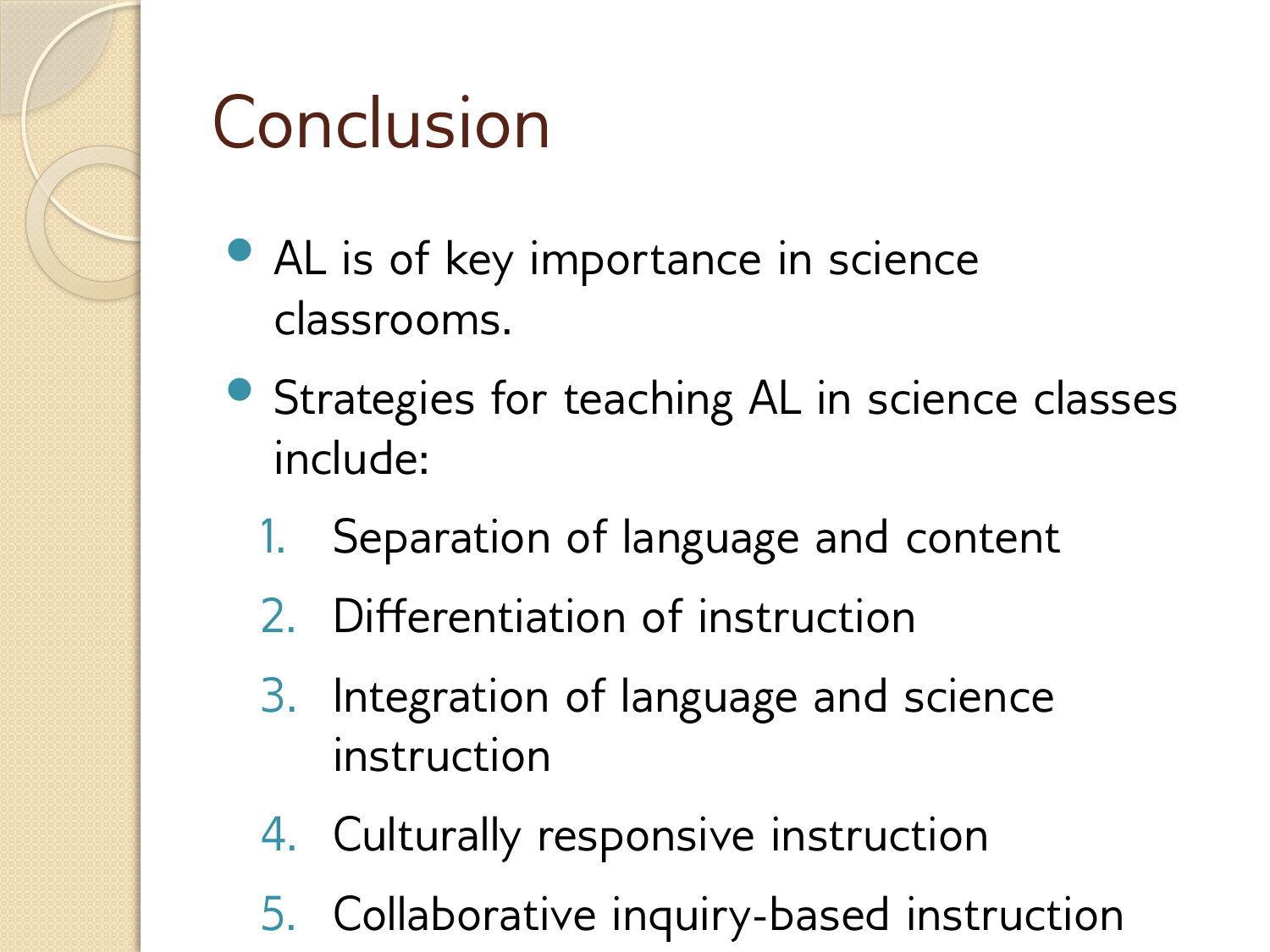

# Conclusion
AL is of key importance in science classrooms.
Strategies for teaching AL in science classes include:
Separation of language and content
Differentiation of instruction
Integration of language and science instruction
Culturally responsive instruction
Collaborative inquiry-based instruction